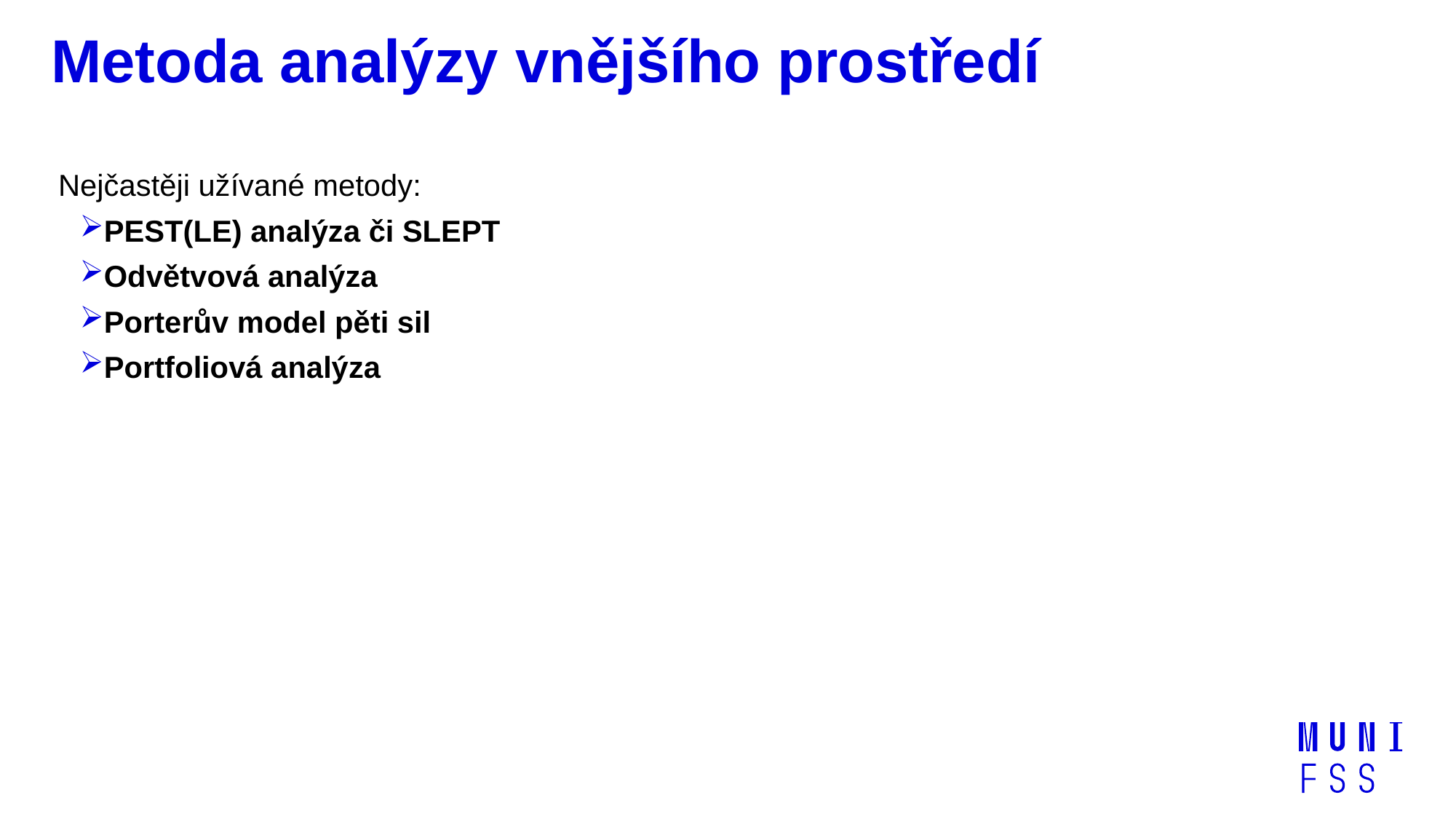

# Metoda analýzy vnějšího prostředí

 Nejčastěji užívané metody:
PEST(LE) analýza či SLEPT
Odvětvová analýza
Porterův model pěti sil
Portfoliová analýza